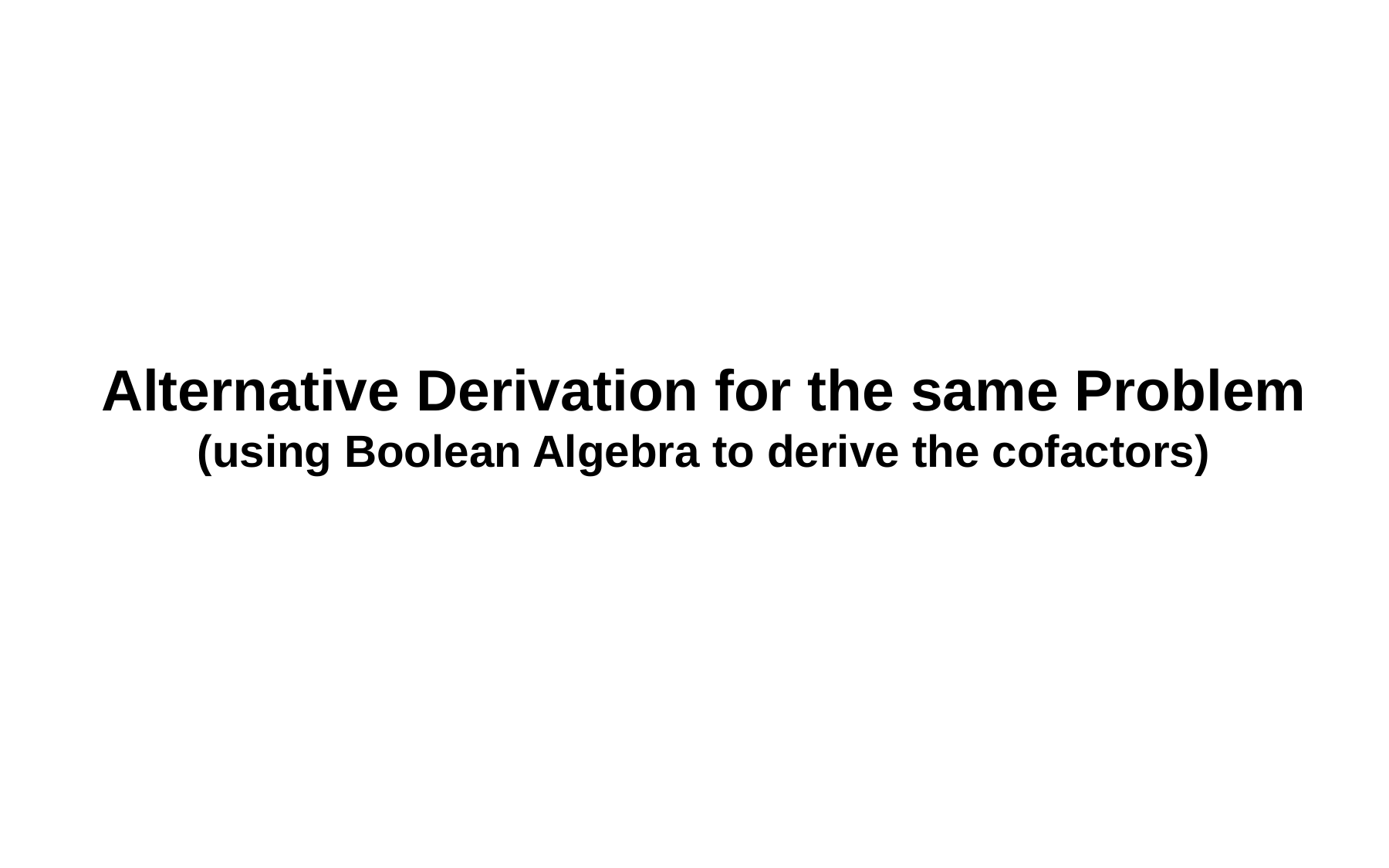

# Alternative Derivation for the same Problem (using Boolean Algebra to derive the cofactors)